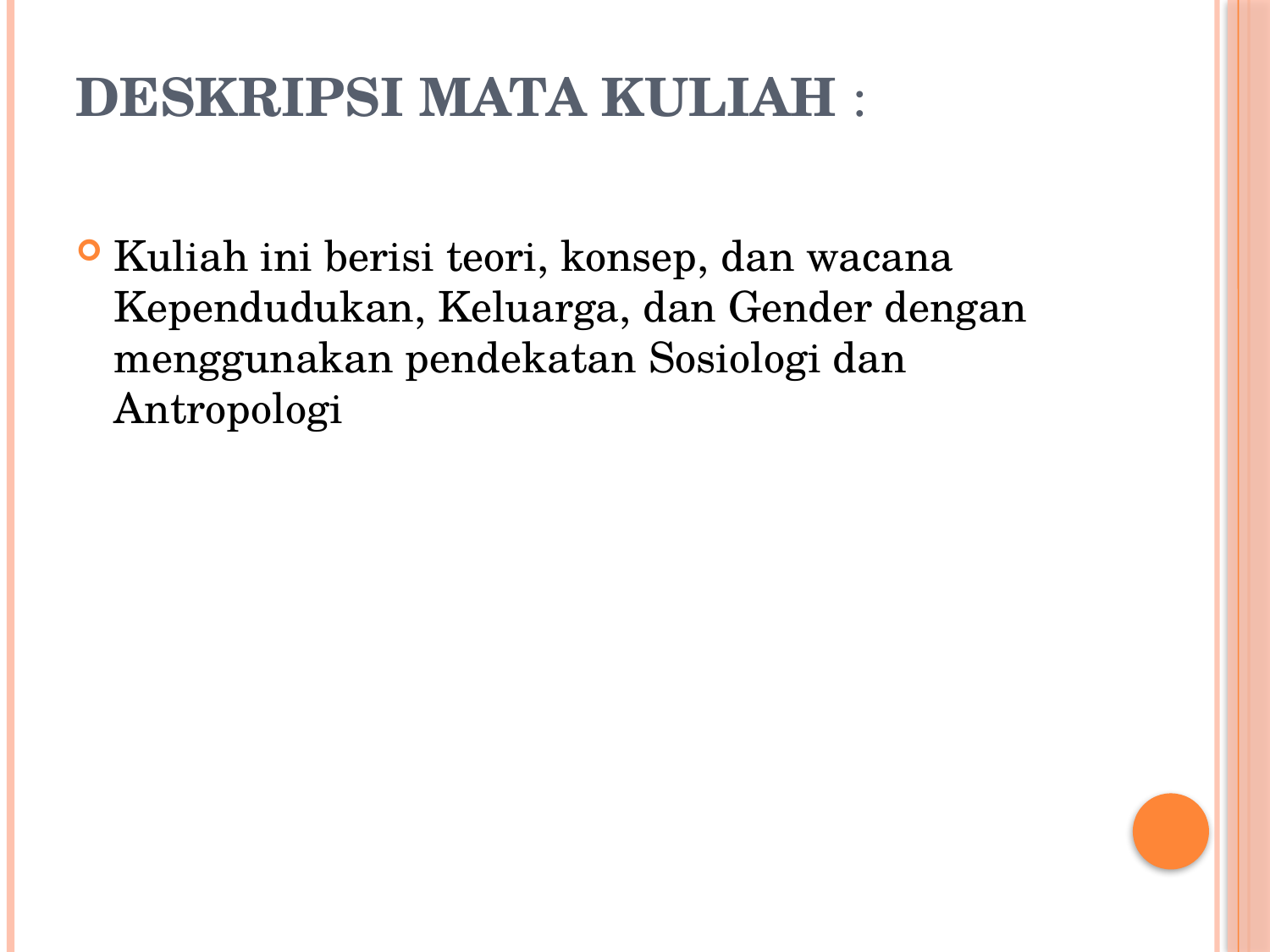

# Deskripsi Mata Kuliah :
Kuliah ini berisi teori, konsep, dan wacana Kependudukan, Keluarga, dan Gender dengan menggunakan pendekatan Sosiologi dan Antropologi